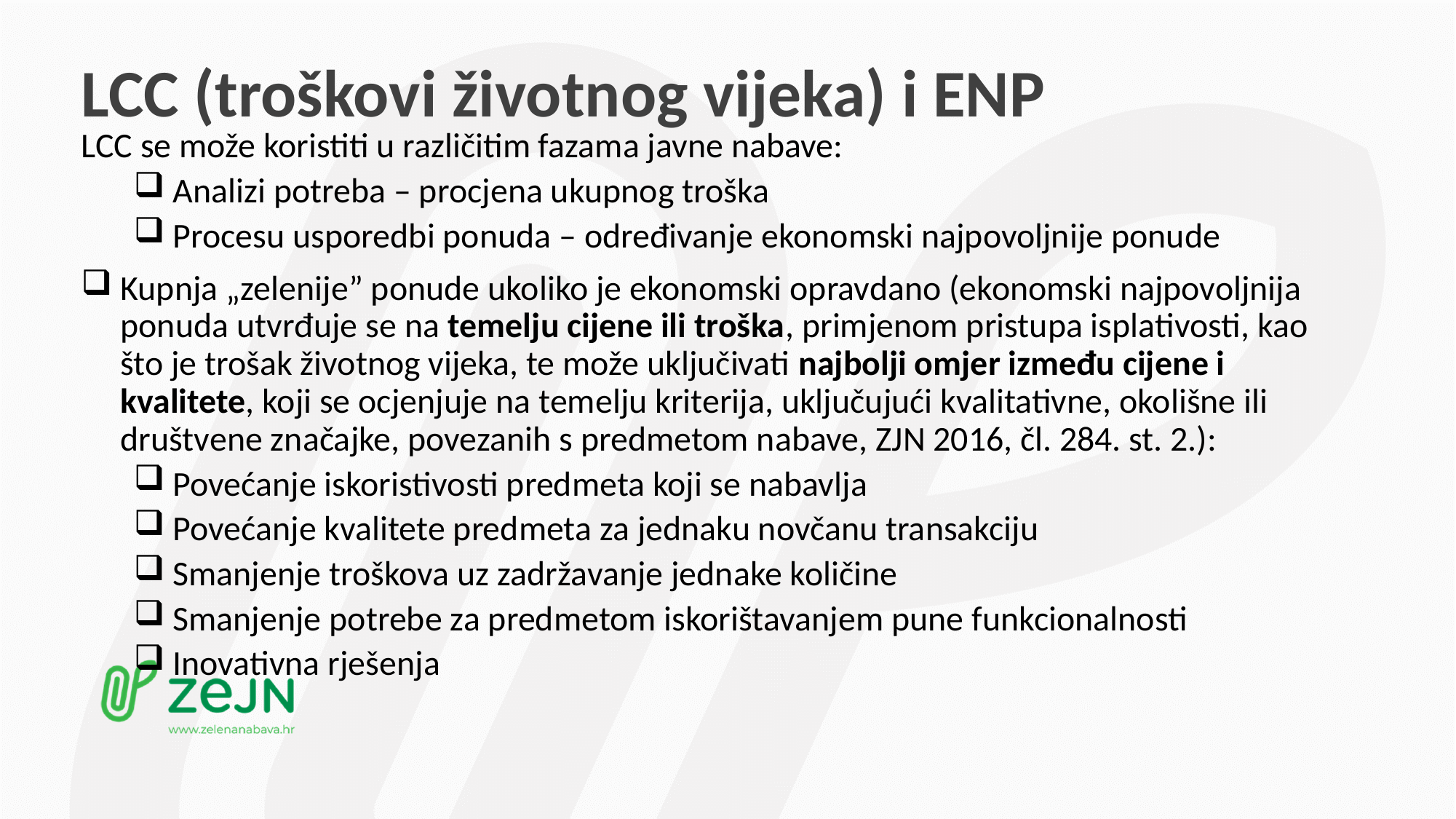

# LCC (troškovi životnog vijeka) i ENP
LCC se može koristiti u različitim fazama javne nabave:
Analizi potreba – procjena ukupnog troška
Procesu usporedbi ponuda – određivanje ekonomski najpovoljnije ponude
Kupnja „zelenije” ponude ukoliko je ekonomski opravdano (ekonomski najpovoljnija ponuda utvrđuje se na temelju cijene ili troška, primjenom pristupa isplativosti, kao što je trošak životnog vijeka, te može uključivati najbolji omjer između cijene i kvalitete, koji se ocjenjuje na temelju kriterija, uključujući kvalitativne, okolišne ili društvene značajke, povezanih s predmetom nabave, ZJN 2016, čl. 284. st. 2.):
Povećanje iskoristivosti predmeta koji se nabavlja
Povećanje kvalitete predmeta za jednaku novčanu transakciju
Smanjenje troškova uz zadržavanje jednake količine
Smanjenje potrebe za predmetom iskorištavanjem pune funkcionalnosti
Inovativna rješenja